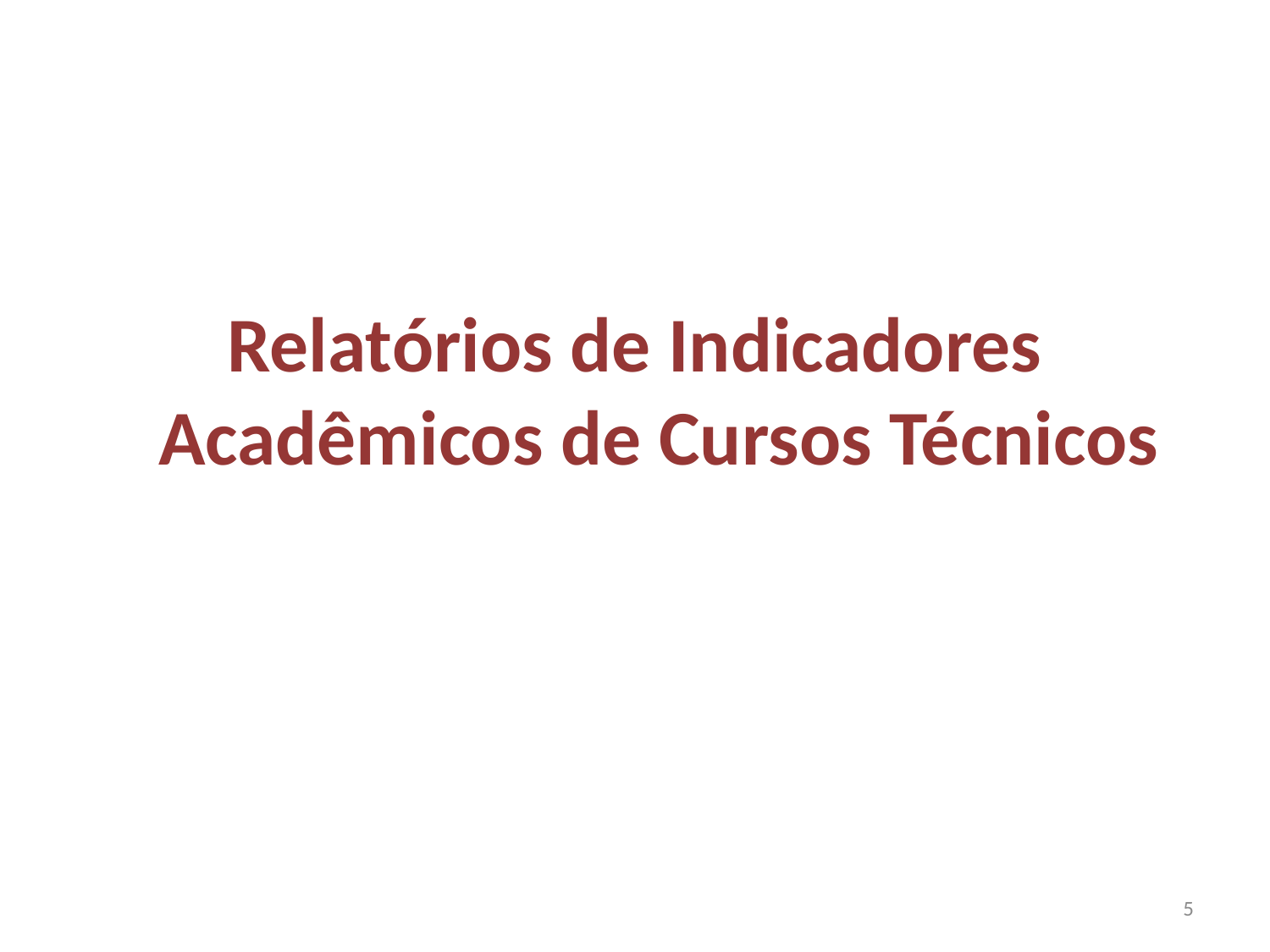

Relatórios de Indicadores Acadêmicos de Cursos Técnicos
5